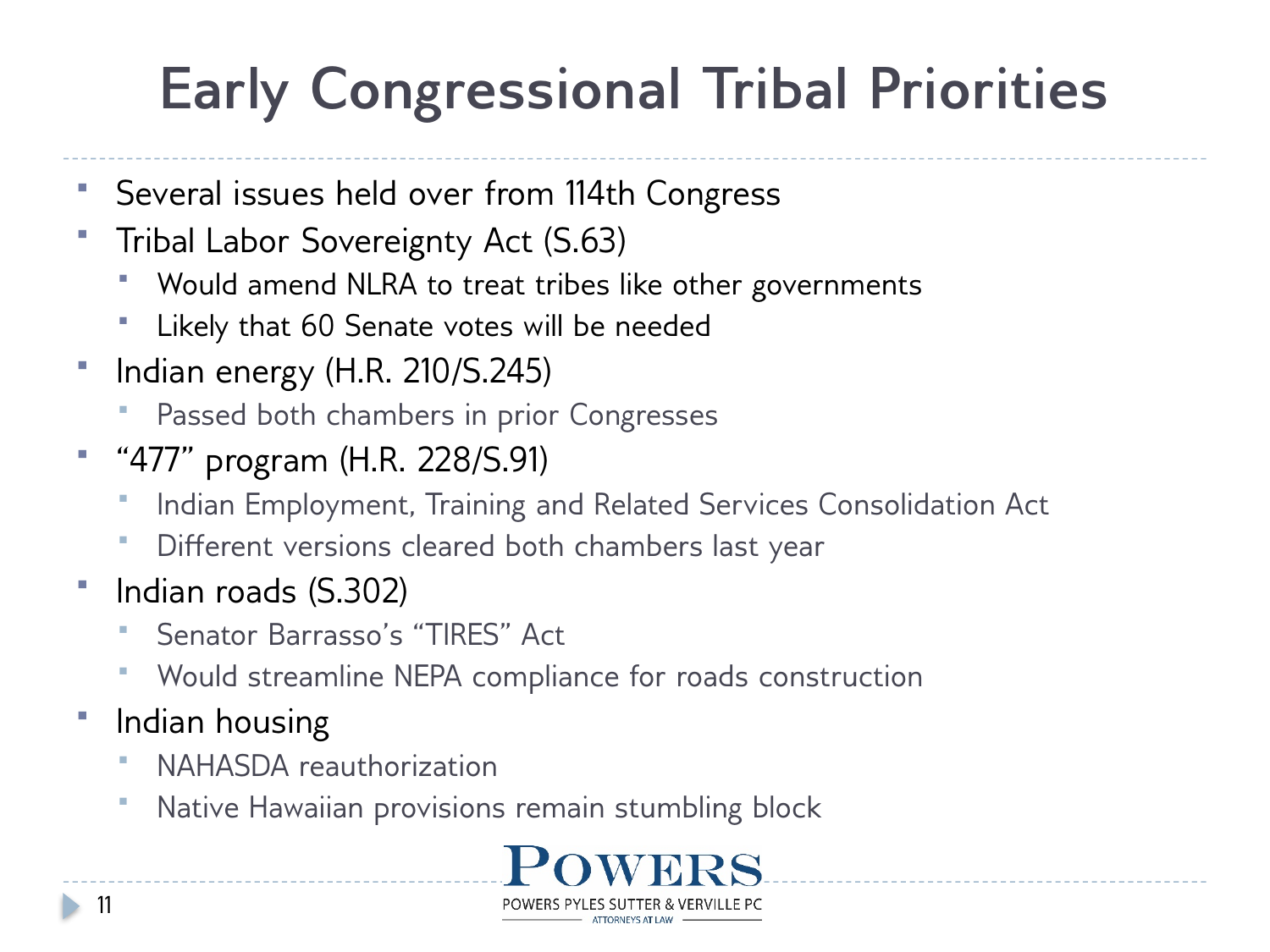

# Early Congressional Tribal Priorities
Several issues held over from 114th Congress
Tribal Labor Sovereignty Act (S.63)
Would amend NLRA to treat tribes like other governments
Likely that 60 Senate votes will be needed
Indian energy (H.R. 210/S.245)
Passed both chambers in prior Congresses
“477” program (H.R. 228/S.91)
Indian Employment, Training and Related Services Consolidation Act
Different versions cleared both chambers last year
Indian roads (S.302)
Senator Barrasso’s “TIRES” Act
Would streamline NEPA compliance for roads construction
Indian housing
NAHASDA reauthorization
Native Hawaiian provisions remain stumbling block
11